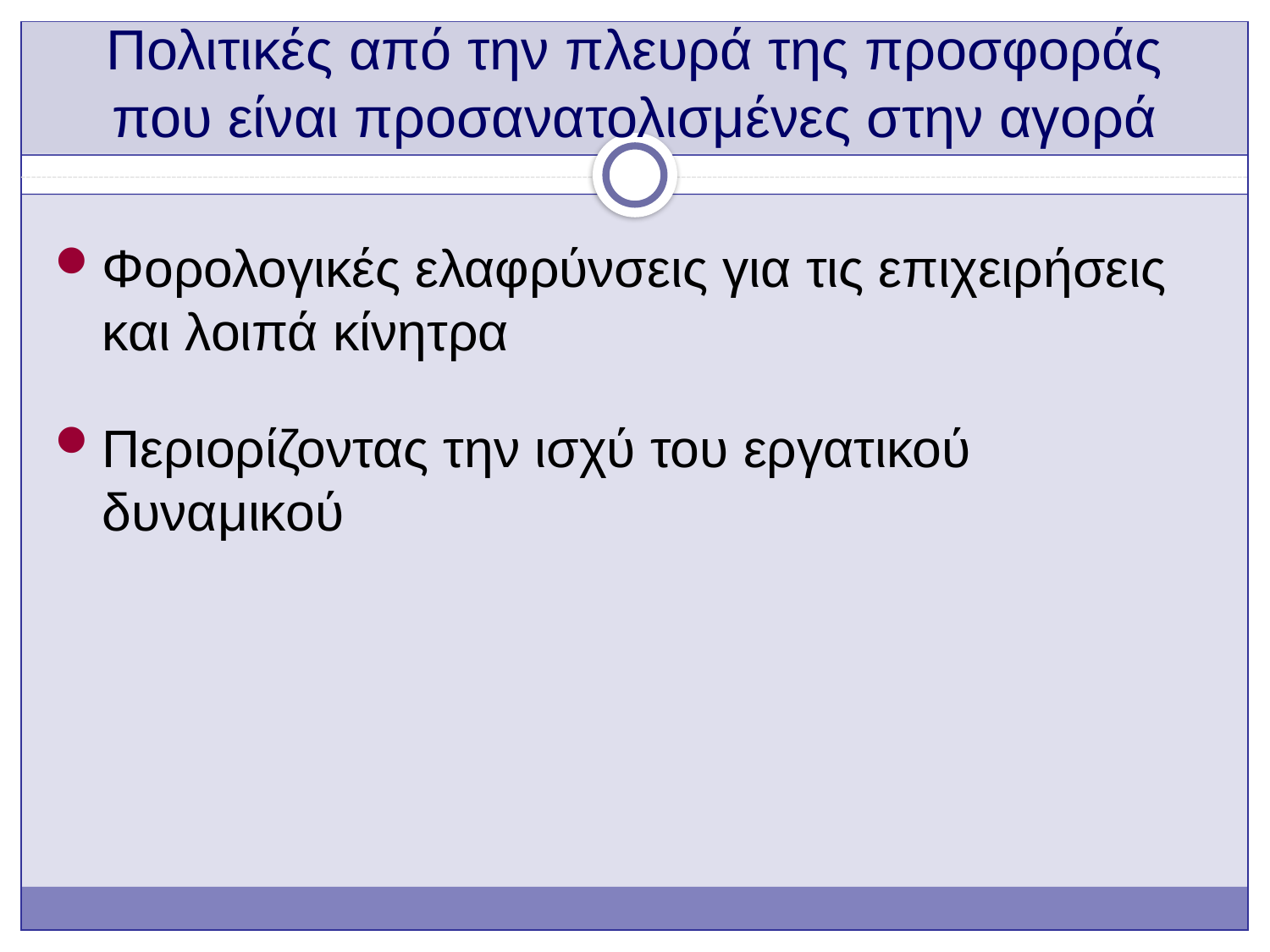

# Πολιτικές από την πλευρά της προσφοράς που είναι προσανατολισμένες στην αγορά
Φορολογικές ελαφρύνσεις για τις επιχειρήσεις και λοιπά κίνητρα
Περιορίζοντας την ισχύ του εργατικού δυναμικού